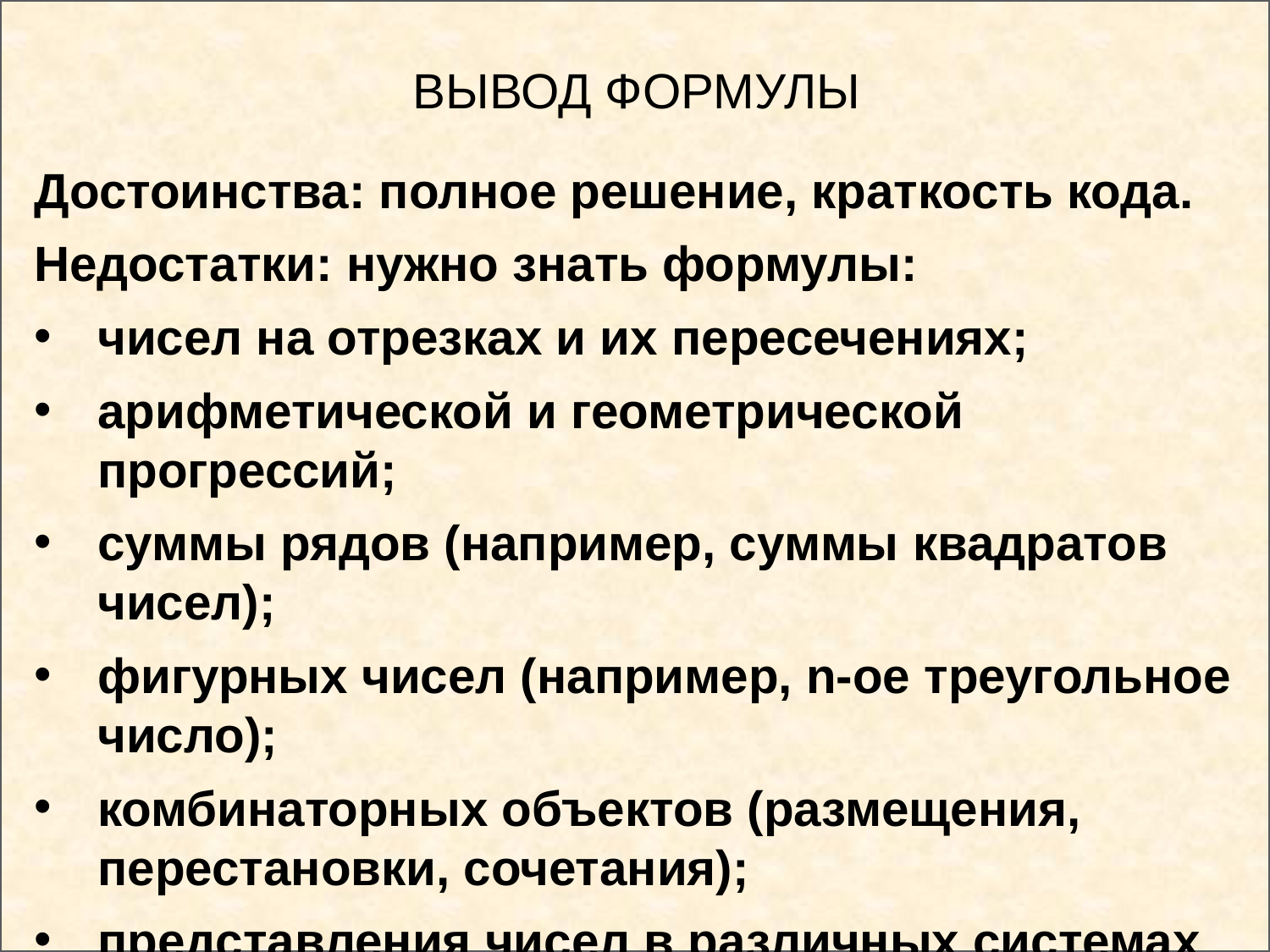

# Вывод формулы
Достоинства: полное решение, краткость кода.
Недостатки: нужно знать формулы:
чисел на отрезках и их пересечениях;
арифметической и геометрической прогрессий;
суммы рядов (например, суммы квадратов чисел);
фигурных чисел (например, n-ое треугольное число);
комбинаторных объектов (размещения, перестановки, сочетания);
представления чисел в различных системах счисления;
и т. д…